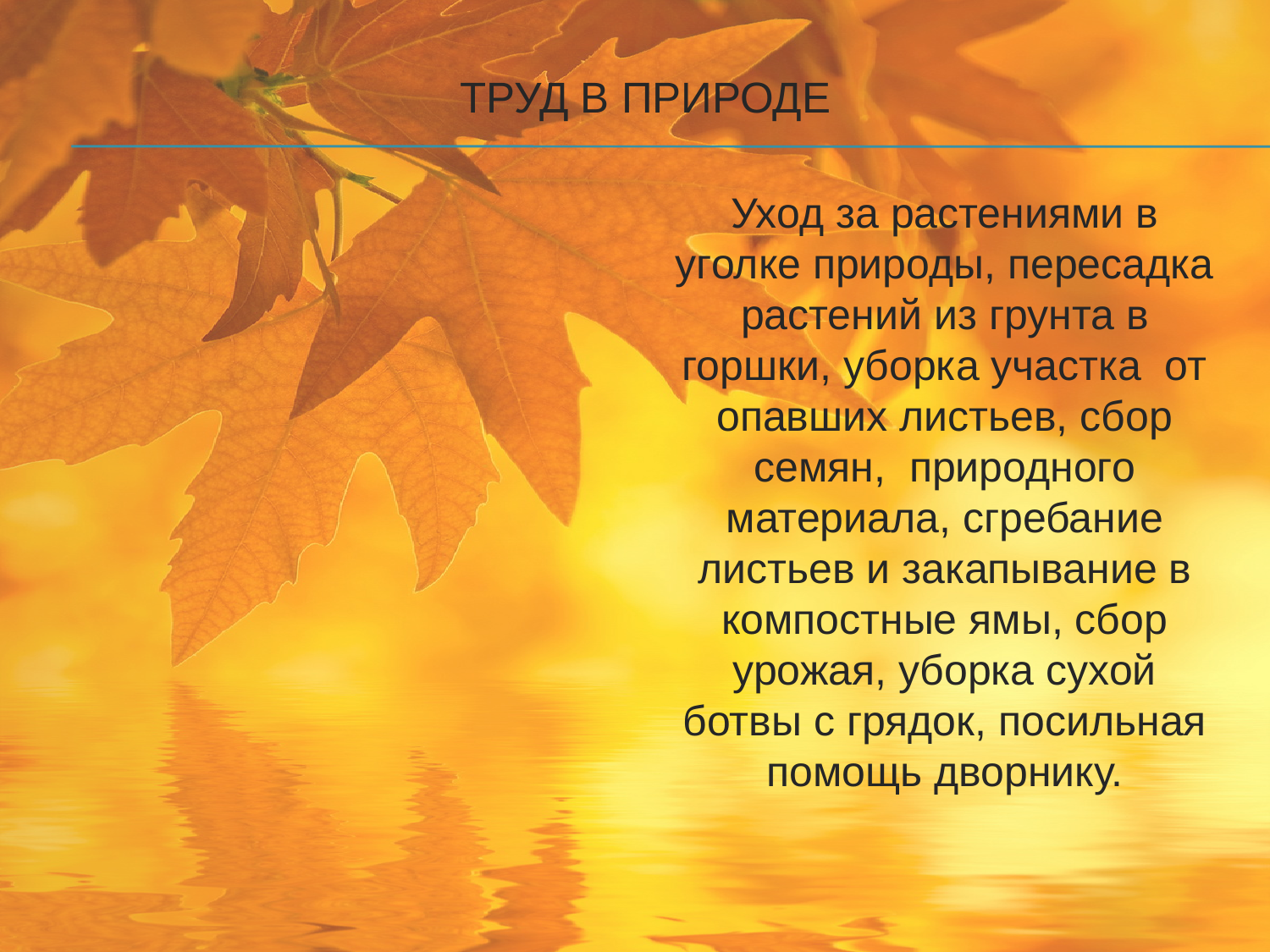

# Труд в природе
Уход за растениями в уголке природы, пересадка растений из грунта в горшки, уборка участка  от опавших листьев, сбор семян,  природного материала, сгребание листьев и закапывание в компостные ямы, сбор урожая, уборка сухой ботвы с грядок, посильная помощь дворнику.